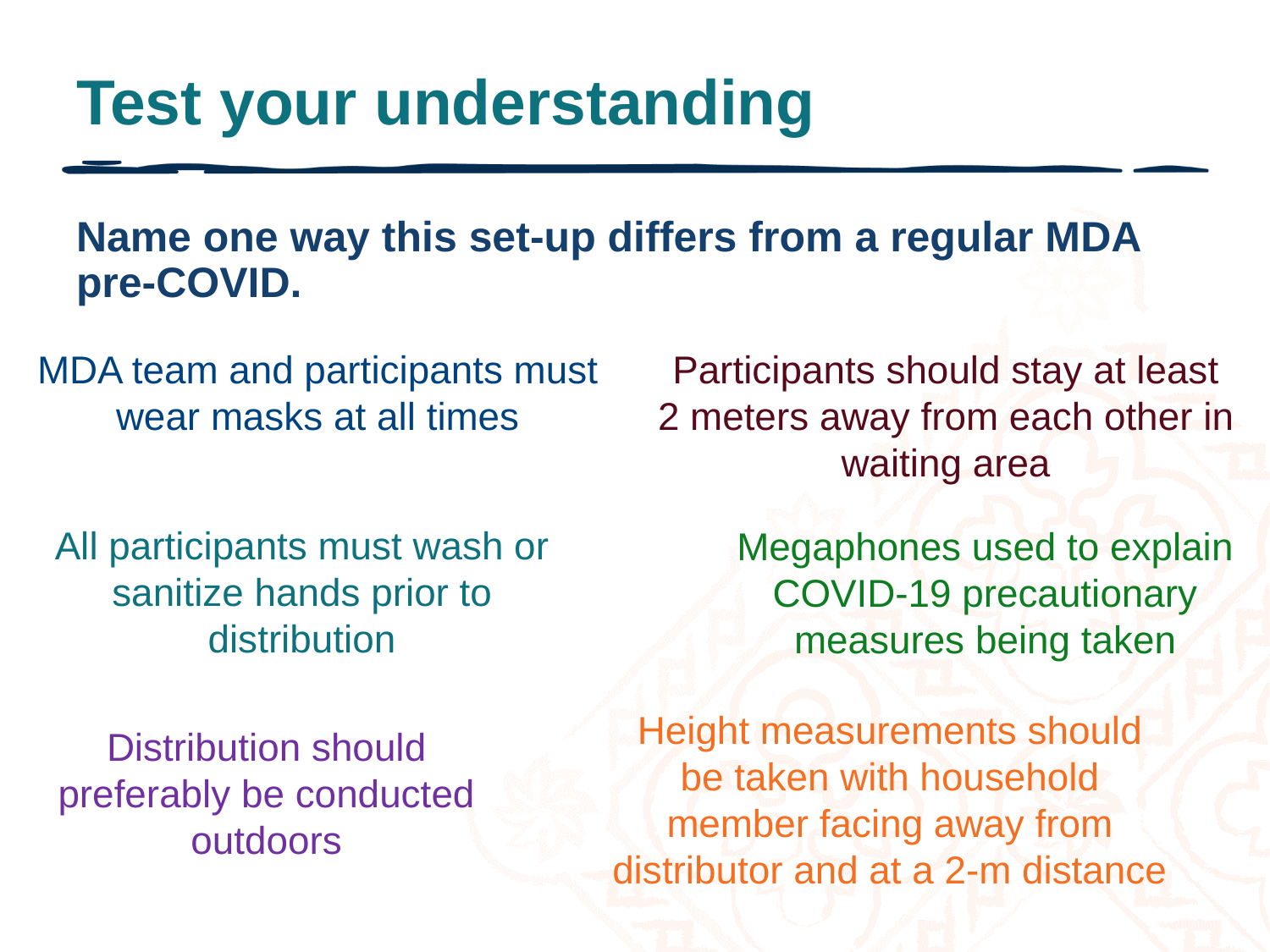

# Test your understanding
Name one way this set-up differs from a regular MDA pre-COVID.

MDA team and participants must wear masks at all times
Participants should stay at least 2 meters away from each other in waiting area
All participants must wash or sanitize hands prior to distribution
Megaphones used to explain COVID-19 precautionary measures being taken
Height measurements should be taken with household member facing away from distributor and at a 2-m distance
Distribution should preferably be conducted outdoors